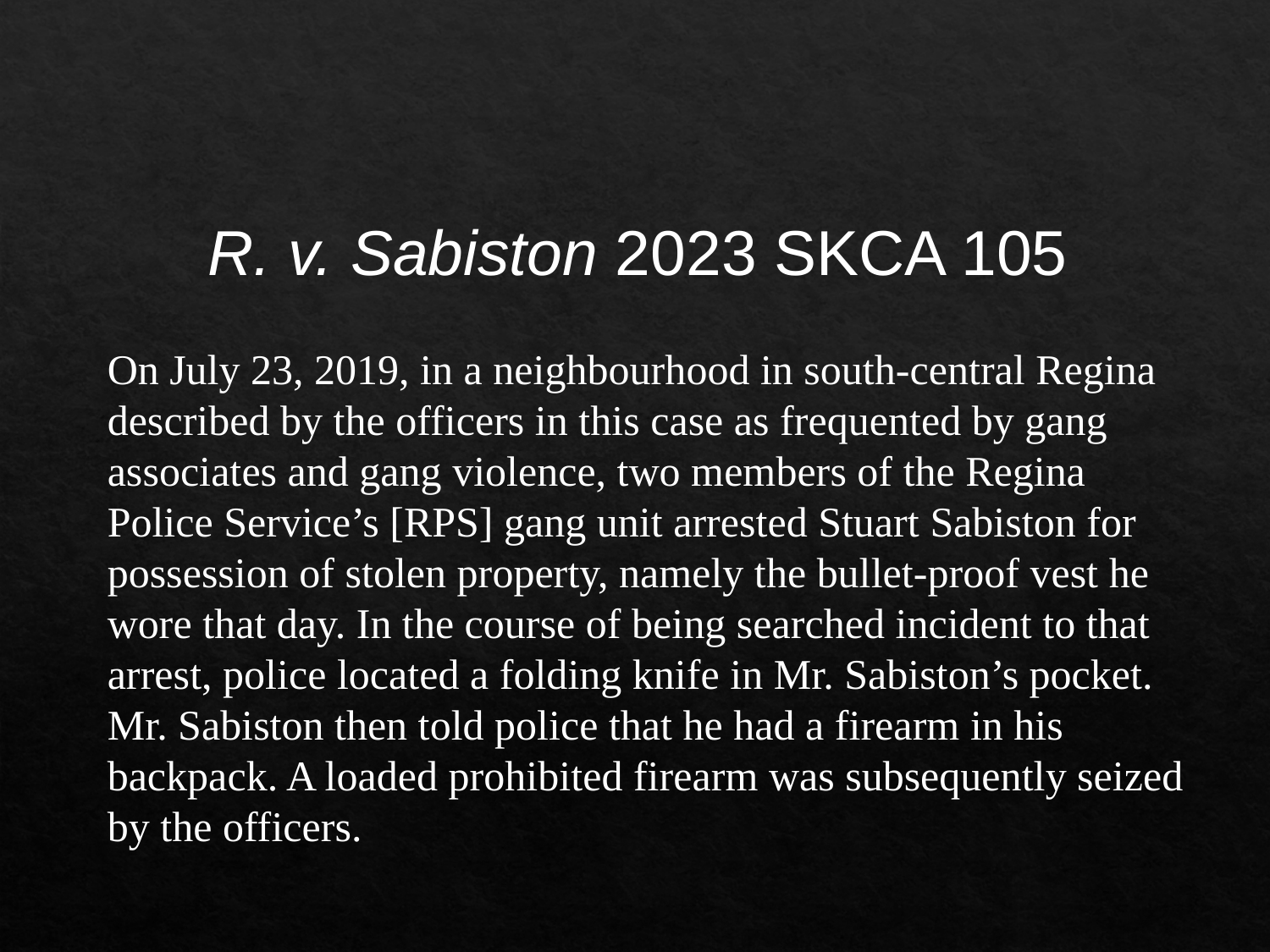

R. v. Sabiston 2023 SKCA 105
On July 23, 2019, in a neighbourhood in south-central Regina described by the officers in this case as frequented by gang associates and gang violence, two members of the Regina Police Service’s [RPS] gang unit arrested Stuart Sabiston for possession of stolen property, namely the bullet-proof vest he wore that day. In the course of being searched incident to that arrest, police located a folding knife in Mr. Sabiston’s pocket. Mr. Sabiston then told police that he had a firearm in his backpack. A loaded prohibited firearm was subsequently seized by the officers.